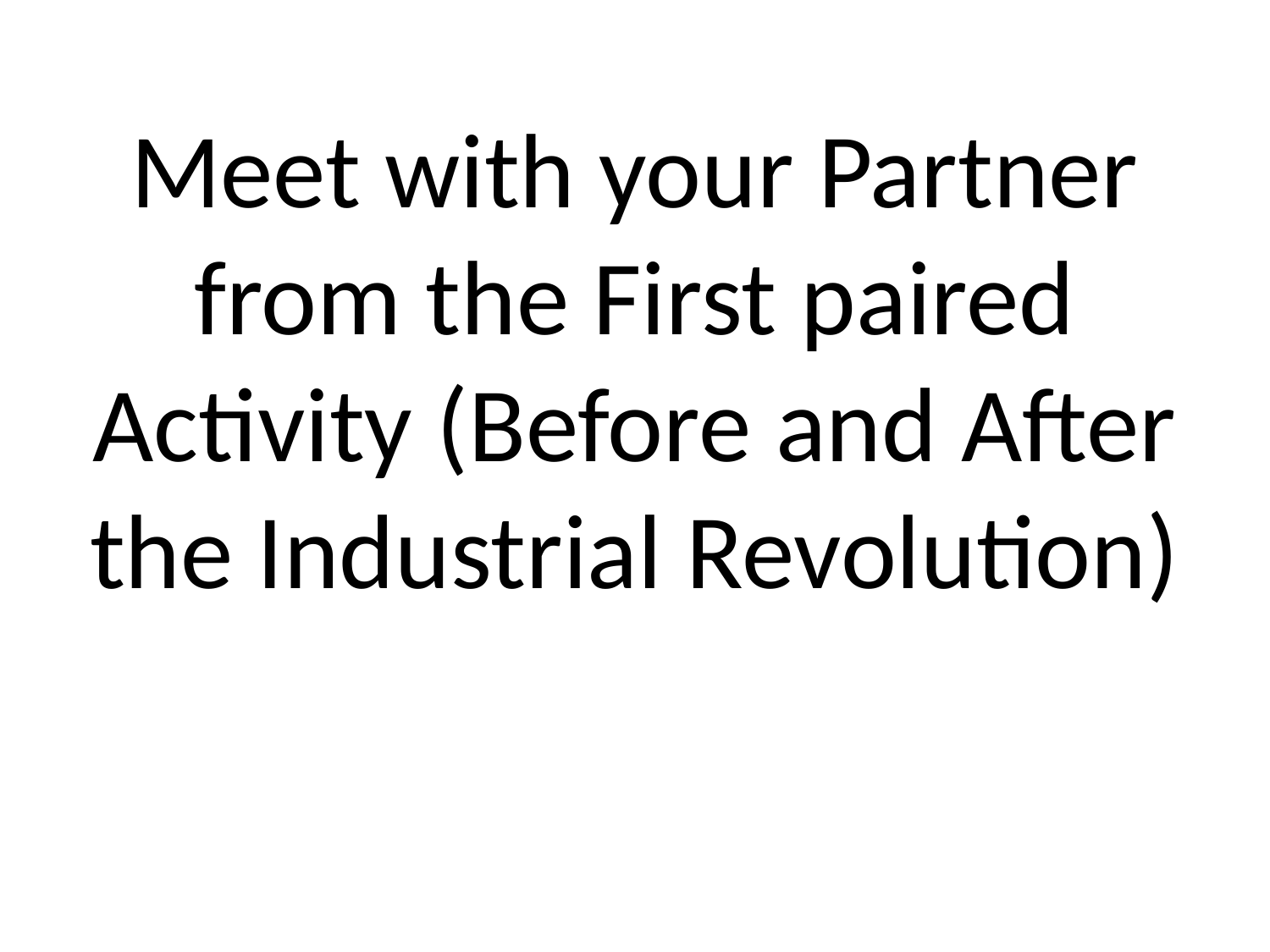

# Meet with your Partner from the First paired Activity (Before and After the Industrial Revolution)